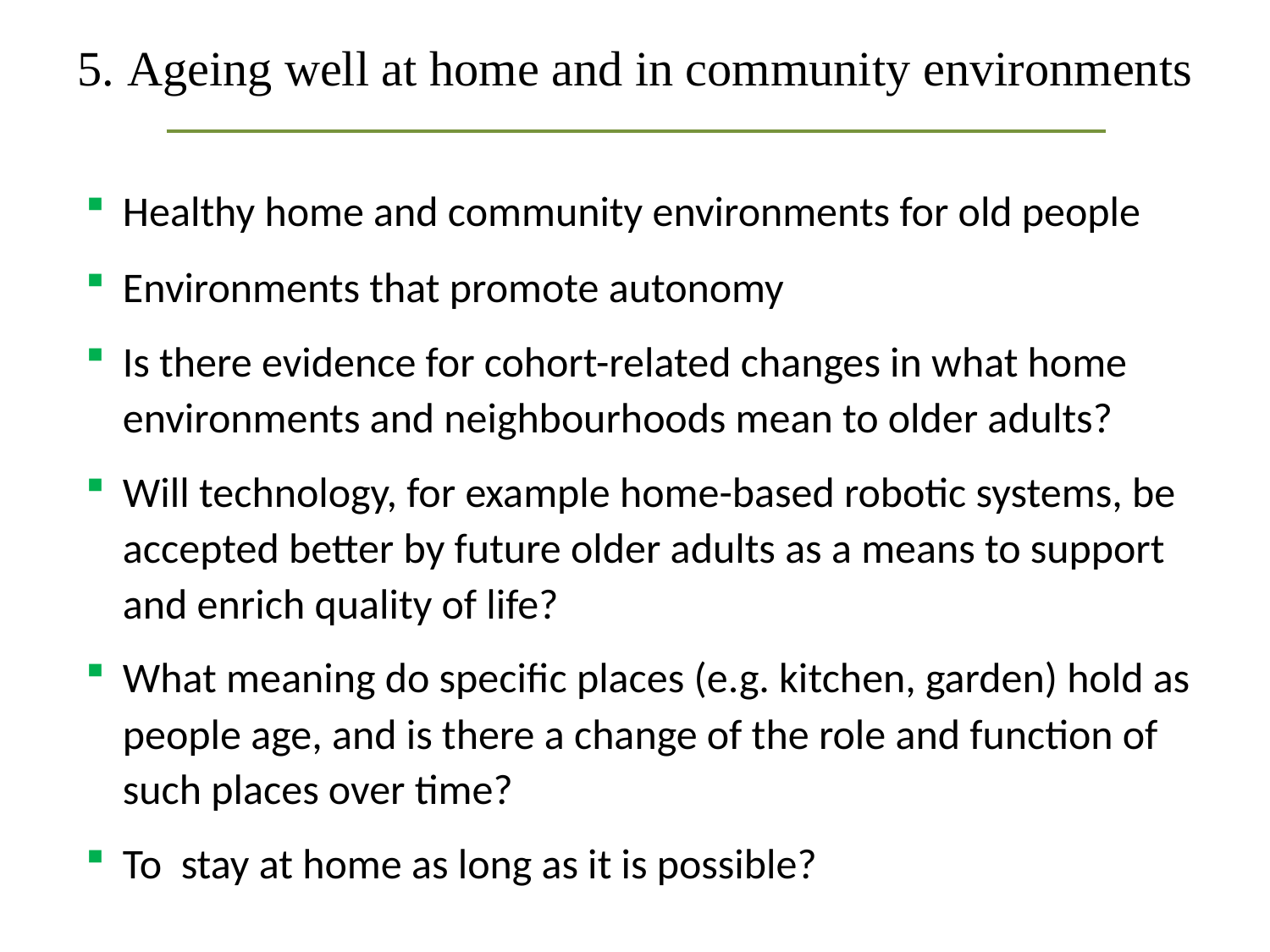

5. Ageing well at home and in community environments
Healthy home and community environments for old people

Environments that promote autonomy

Is there evidence for cohort-related changes in what home environments and neighbourhoods mean to older adults?

Will technology, for example home-based robotic systems, be accepted better by future older adults as a means to support and enrich quality of life?

What meaning do specific places (e.g. kitchen, garden) hold as people age, and is there a change of the role and function of such places over time?

To  stay at home as long as it is possible?